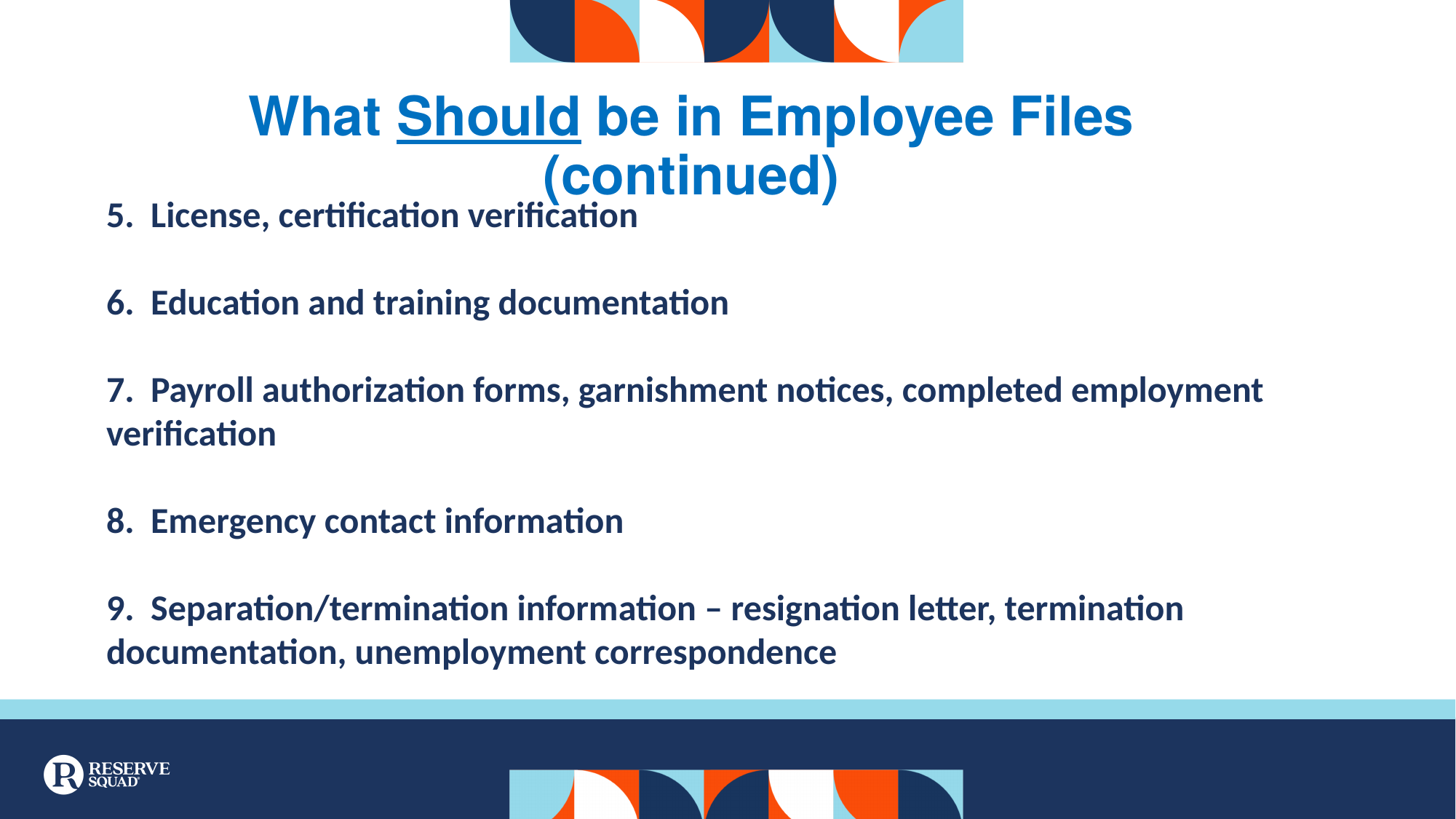

What Should be in Employee Files (continued)
# 5.  License, certification verification 6.  Education and training documentation 7.  Payroll authorization forms, garnishment notices, completed employment 	verification 8.  Emergency contact information 9.  Separation/termination information – resignation letter, termination      	documentation, unemployment correspondence